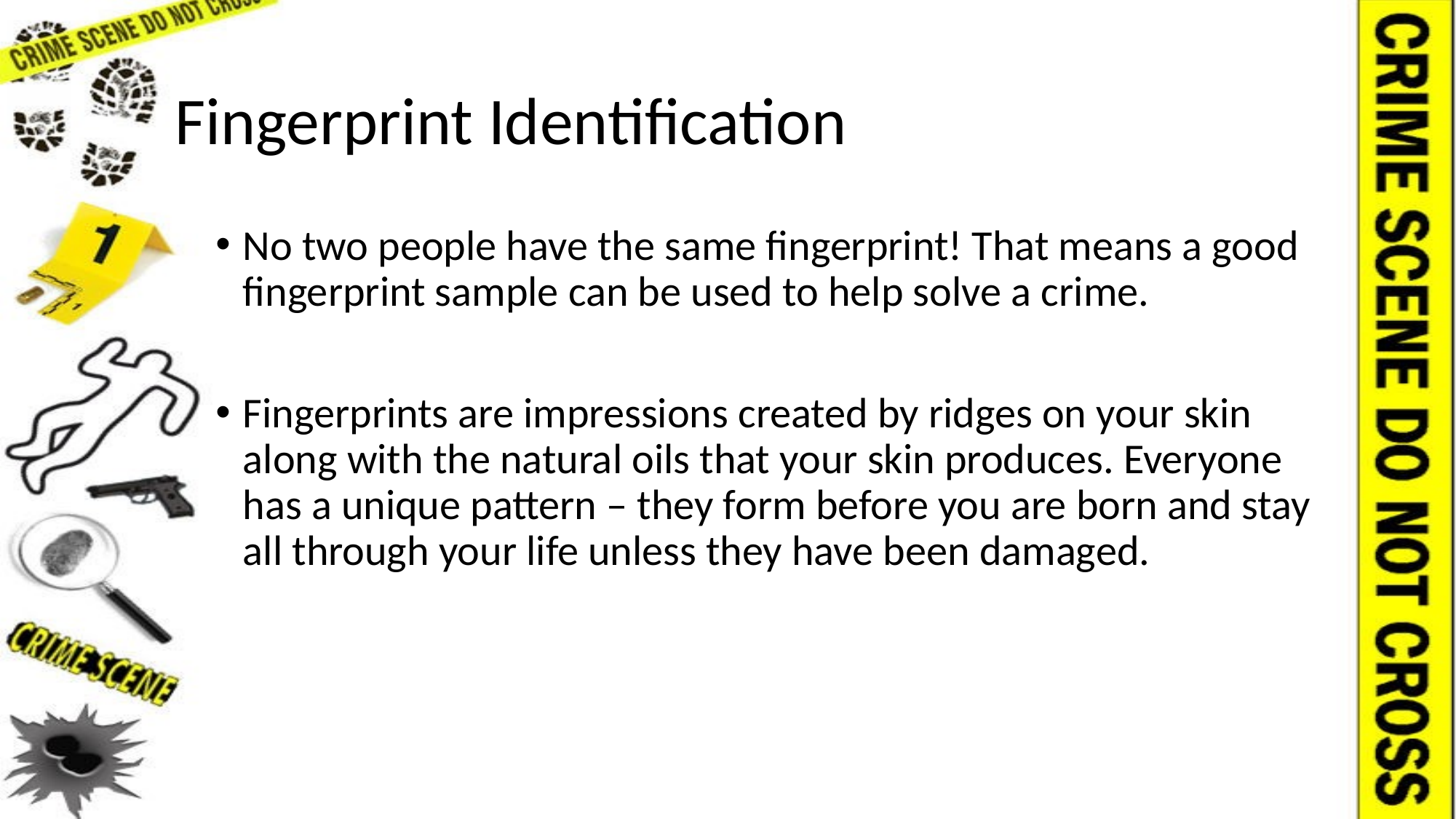

# Fingerprint Identification
No two people have the same fingerprint! That means a good fingerprint sample can be used to help solve a crime.

Fingerprints are impressions created by ridges on your skin along with the natural oils that your skin produces. Everyone has a unique pattern – they form before you are born and stay all through your life unless they have been damaged.